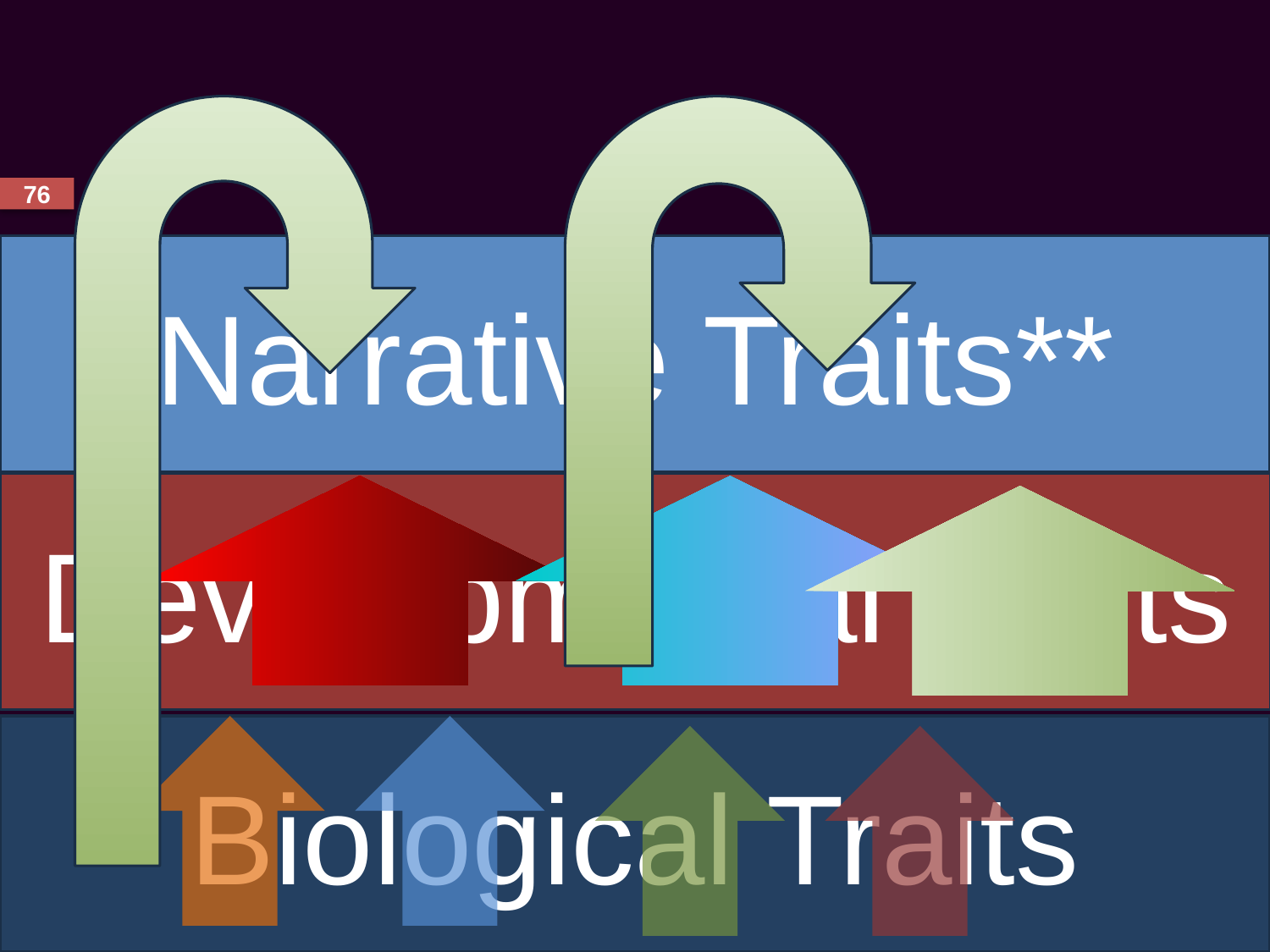

#

76
Narrative Traits**
Developmental Traits

Biological Traits

Moral Hypocrisy